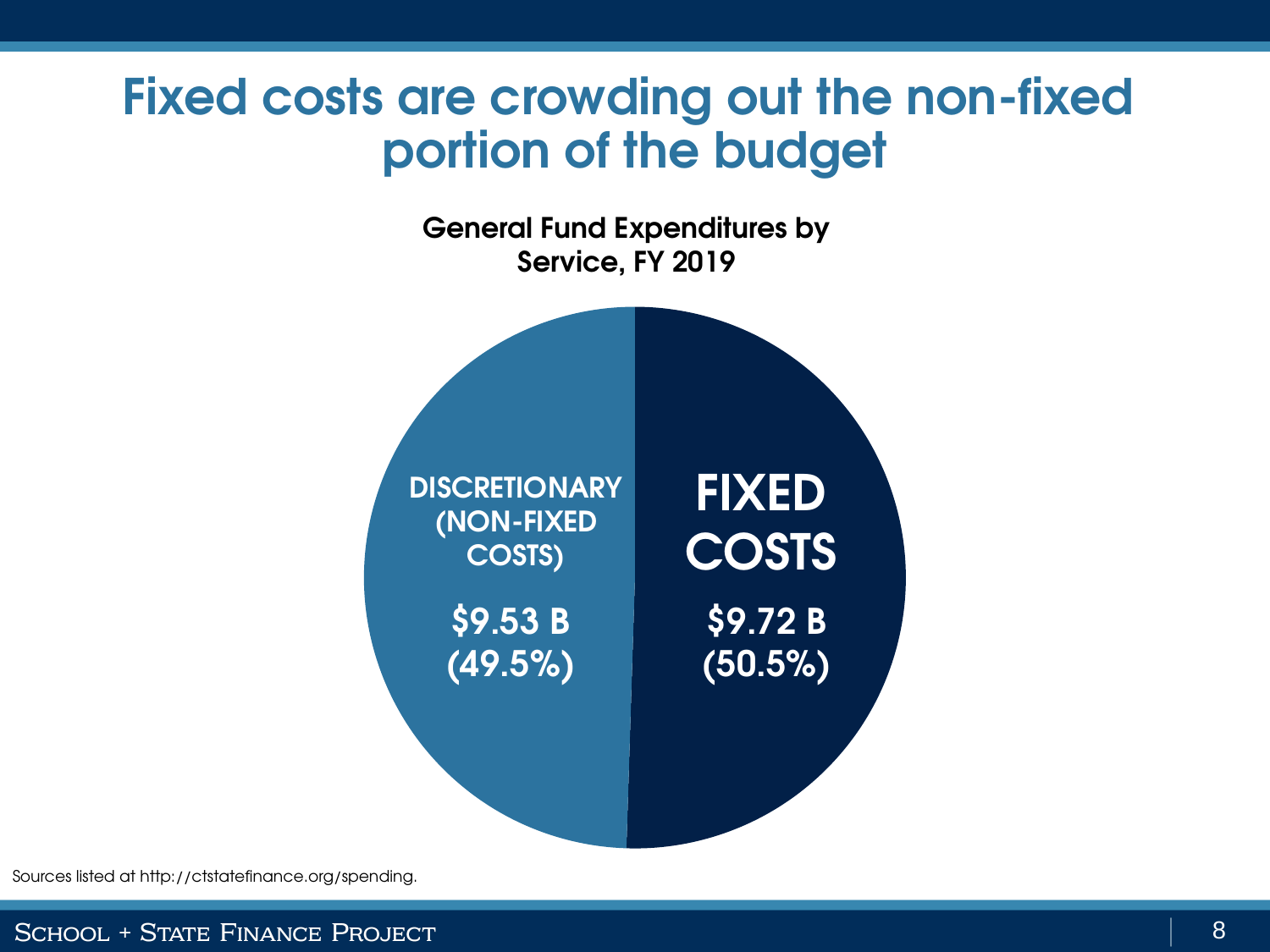

# Fixed costs are crowding out the non-fixed portion of the budget
General Fund Expenditures by Service, FY 2019

### Chart

| Category | Sales |
|---|---|
| Fixed Costs | 50.5 |
| Non-fixed Costs | 49.5 |
FIXED
COSTS
DISCRETIONARY
(NON-FIXED
COSTS)
$9.53 B
(49.5%)
$9.72 B
(50.5%)
Sources listed at http://ctstatefinance.org/spending.
8